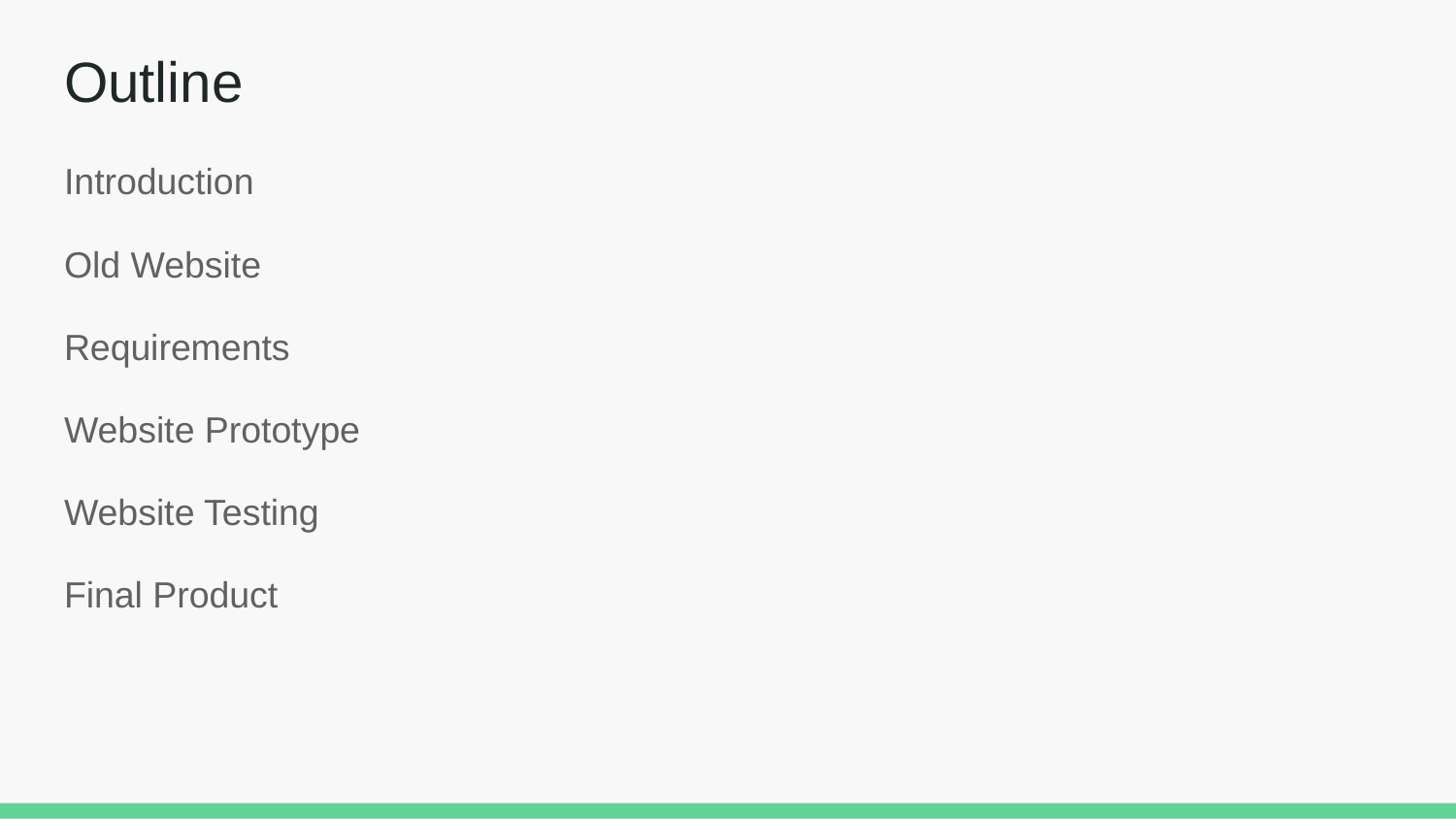

# Outline
Introduction
Old Website
Requirements
Website Prototype
Website Testing
Final Product